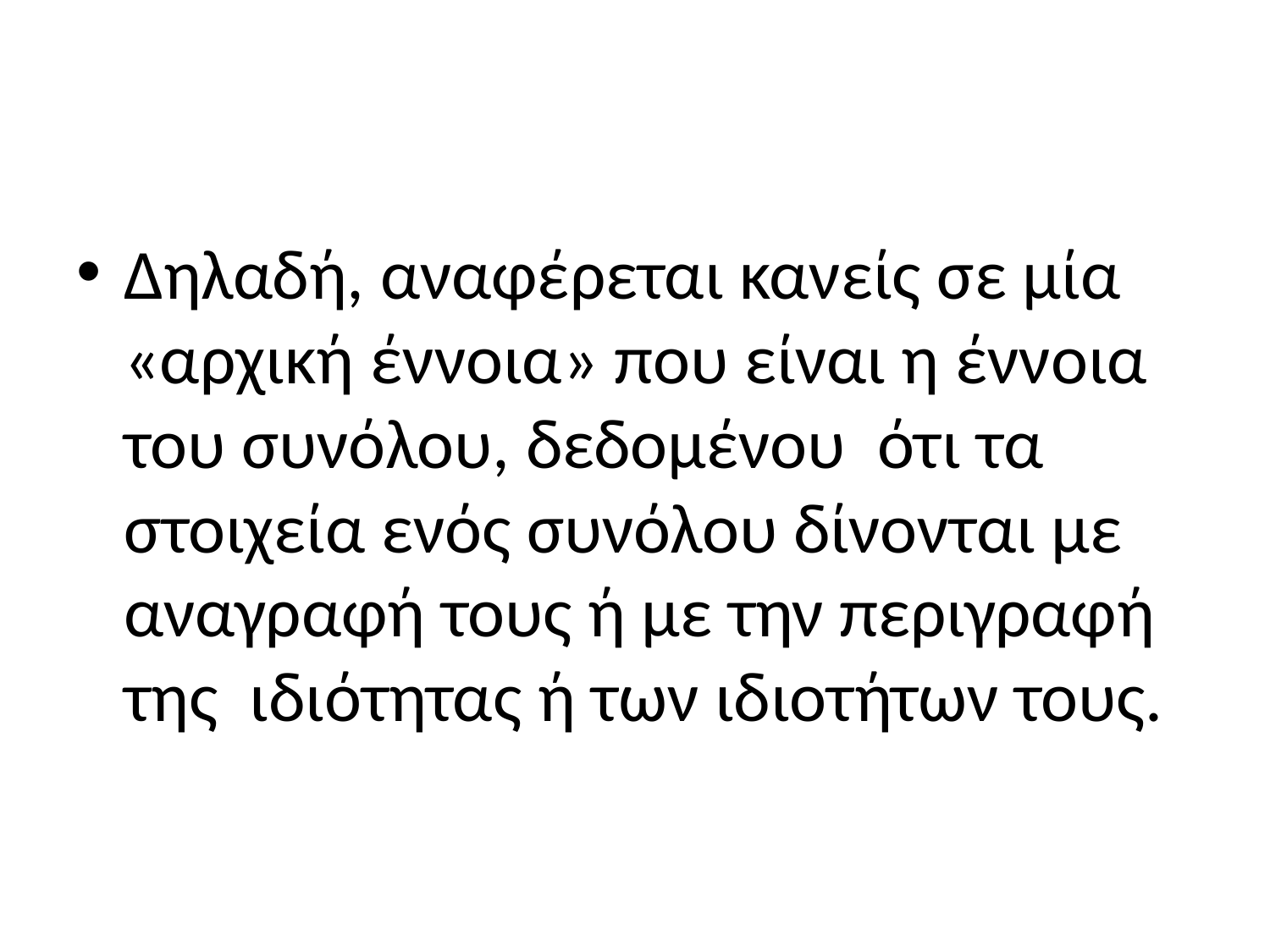

#
Δηλαδή, αναφέρεται κανείς σε μία «αρχική έννοια» που είναι η έννοια του συνόλου, δεδομένου  ότι τα στοιχεία ενός συνόλου δίνονται με αναγραφή τους ή με την περιγραφή της  ιδιότητας ή των ιδιοτήτων τους.